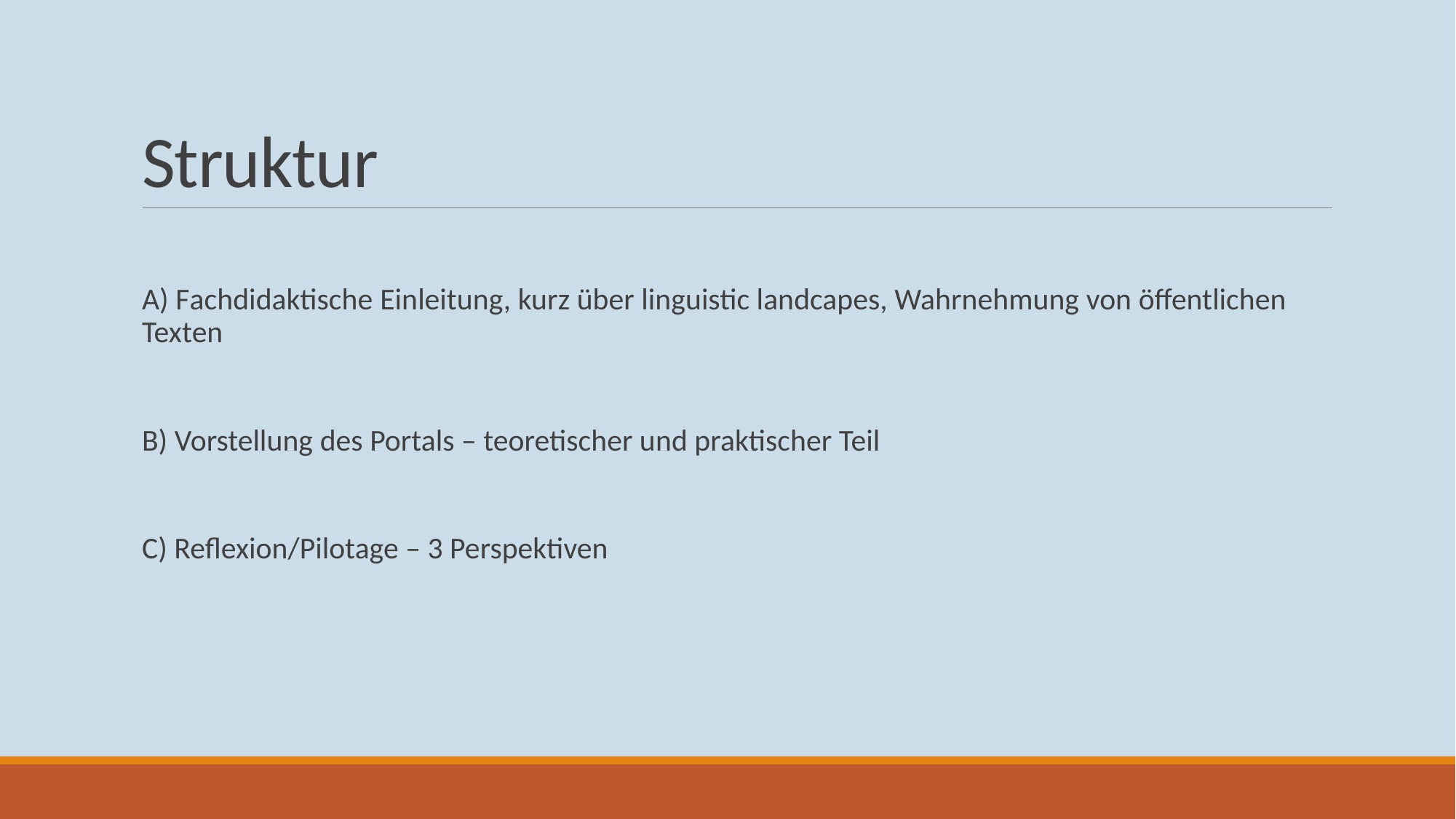

# Struktur

A) Fachdidaktische Einleitung, kurz über linguistic landcapes, Wahrnehmung von öffentlichen Texten

B) Vorstellung des Portals – teoretischer und praktischer Teil

C) Reflexion/Pilotage – 3 Perspektiven